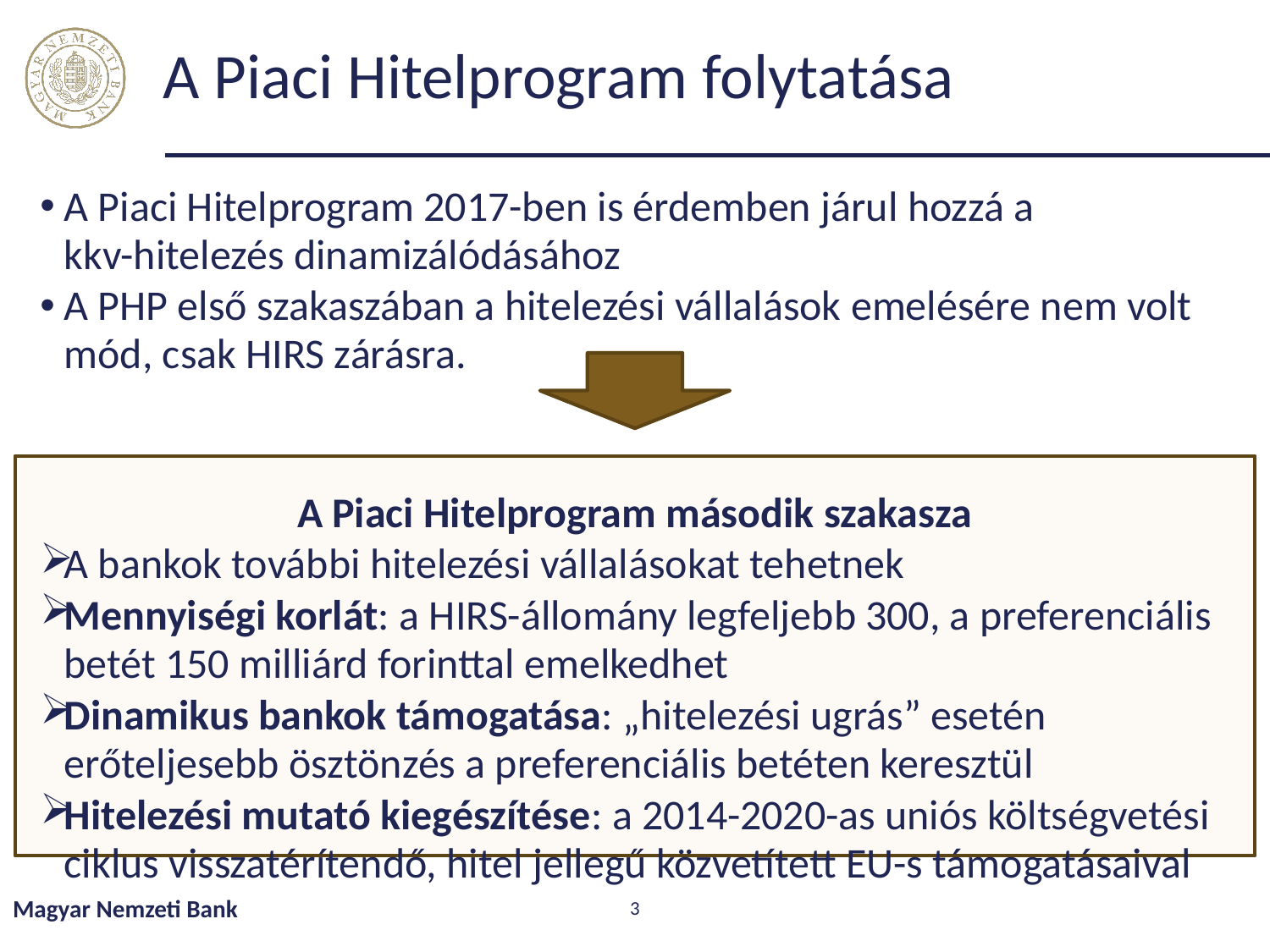

# A Piaci Hitelprogram folytatása
A Piaci Hitelprogram 2017-ben is érdemben járul hozzá a
kkv-hitelezés dinamizálódásához
A PHP első szakaszában a hitelezési vállalások emelésére nem volt mód, csak HIRS zárásra.

A Piaci Hitelprogram második szakasza
A bankok további hitelezési vállalásokat tehetnek
Mennyiségi korlát: a HIRS-állomány legfeljebb 300, a preferenciális betét 150 milliárd forinttal emelkedhet
Dinamikus bankok támogatása: „hitelezési ugrás” esetén erőteljesebb ösztönzés a preferenciális betéten keresztül
Hitelezési mutató kiegészítése: a 2014-2020-as uniós költségvetési ciklus visszatérítendő, hitel jellegű közvetített EU-s támogatásaival

Magyar Nemzeti Bank
3